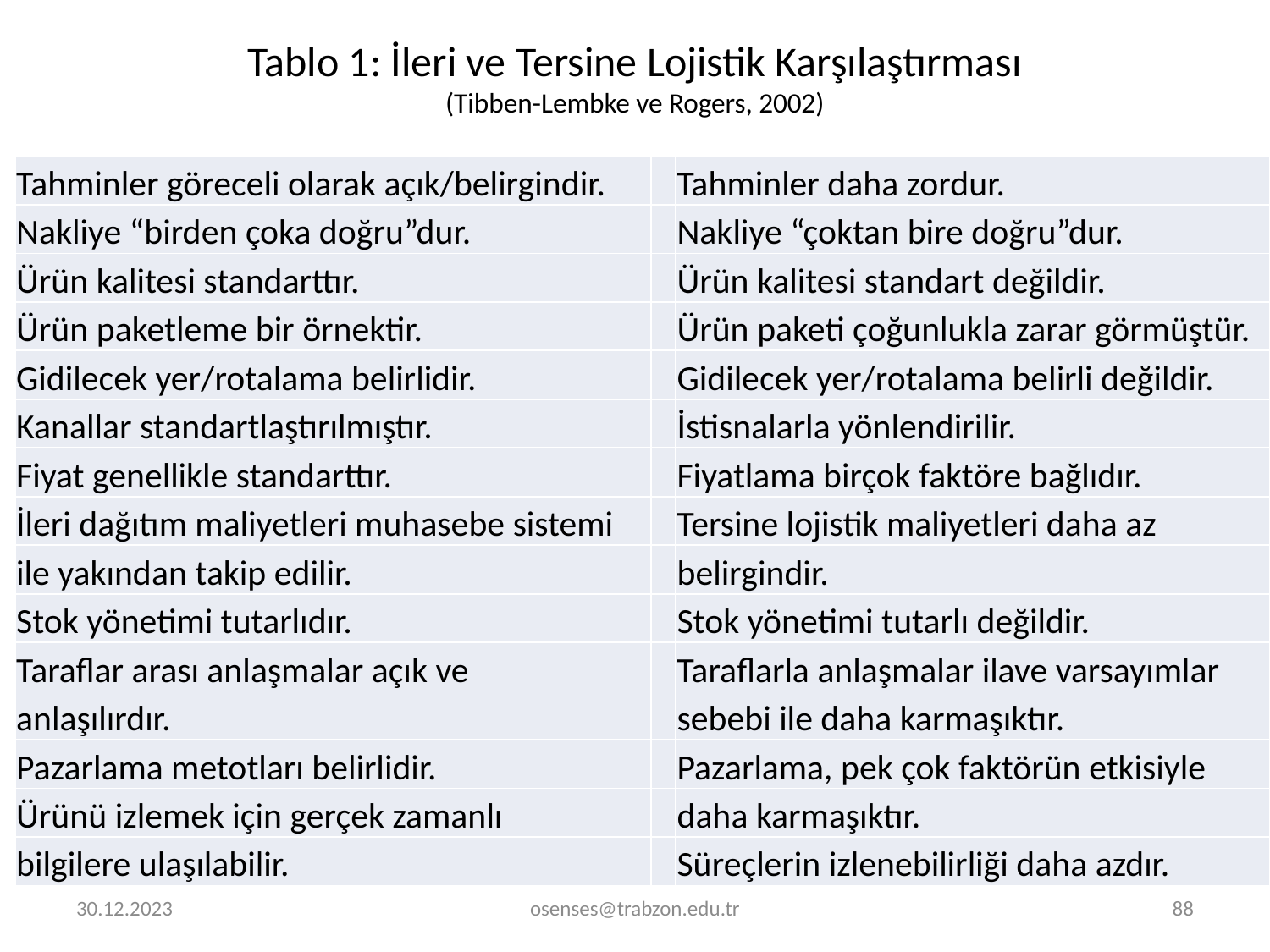

# Tablo 1: İleri ve Tersine Lojistik Karşılaştırması (Tibben-Lembke ve Rogers, 2002)
| Tahminler göreceli olarak açık/belirgindir. |  | Tahminler daha zordur. |
| --- | --- | --- |
| Nakliye “birden çoka doğru”dur. |  | Nakliye “çoktan bire doğru”dur. |
| Ürün kalitesi standarttır. |  | Ürün kalitesi standart değildir. |
| Ürün paketleme bir örnektir. |  | Ürün paketi çoğunlukla zarar görmüştür. |
| Gidilecek yer/rotalama belirlidir. |  | Gidilecek yer/rotalama belirli değildir. |
| Kanallar standartlaştırılmıştır. |  | İstisnalarla yönlendirilir. |
| Fiyat genellikle standarttır. |  | Fiyatlama birçok faktöre bağlıdır. |
| İleri dağıtım maliyetleri muhasebe sistemi |  | Tersine lojistik maliyetleri daha az |
| ile yakından takip edilir. |  | belirgindir. |
| Stok yönetimi tutarlıdır. |  | Stok yönetimi tutarlı değildir. |
| Taraflar arası anlaşmalar açık ve |  | Taraflarla anlaşmalar ilave varsayımlar |
| anlaşılırdır. |  | sebebi ile daha karmaşıktır. |
| Pazarlama metotları belirlidir. |  | Pazarlama, pek çok faktörün etkisiyle |
| Ürünü izlemek için gerçek zamanlı |  | daha karmaşıktır. |
| bilgilere ulaşılabilir. |  | Süreçlerin izlenebilirliği daha azdır. |
30.12.2023
osenses@trabzon.edu.tr
88